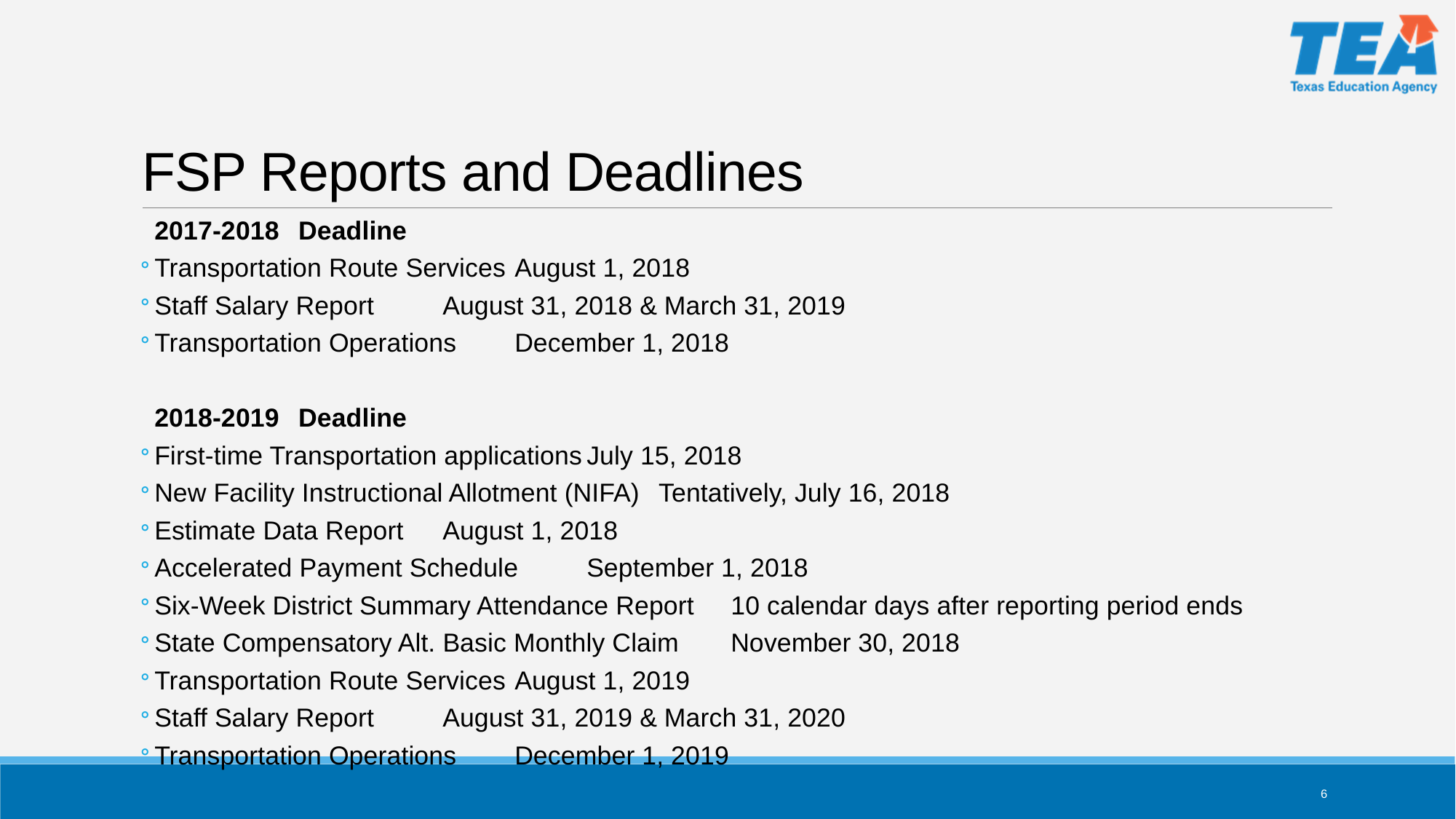

# FSP Reports and Deadlines
2017-2018						Deadline
Transportation Route Services			August 1, 2018
Staff Salary Report					August 31, 2018 & March 31, 2019
Transportation Operations				December 1, 2018
2018-2019						Deadline
First-time Transportation applications		July 15, 2018
New Facility Instructional Allotment (NIFA)		Tentatively, July 16, 2018
Estimate Data Report					August 1, 2018
Accelerated Payment Schedule			September 1, 2018
Six-Week District Summary Attendance Report	10 calendar days after reporting period ends
State Compensatory Alt. Basic Monthly Claim	November 30, 2018
Transportation Route Services			August 1, 2019
Staff Salary Report					August 31, 2019 & March 31, 2020
Transportation Operations				December 1, 2019

6